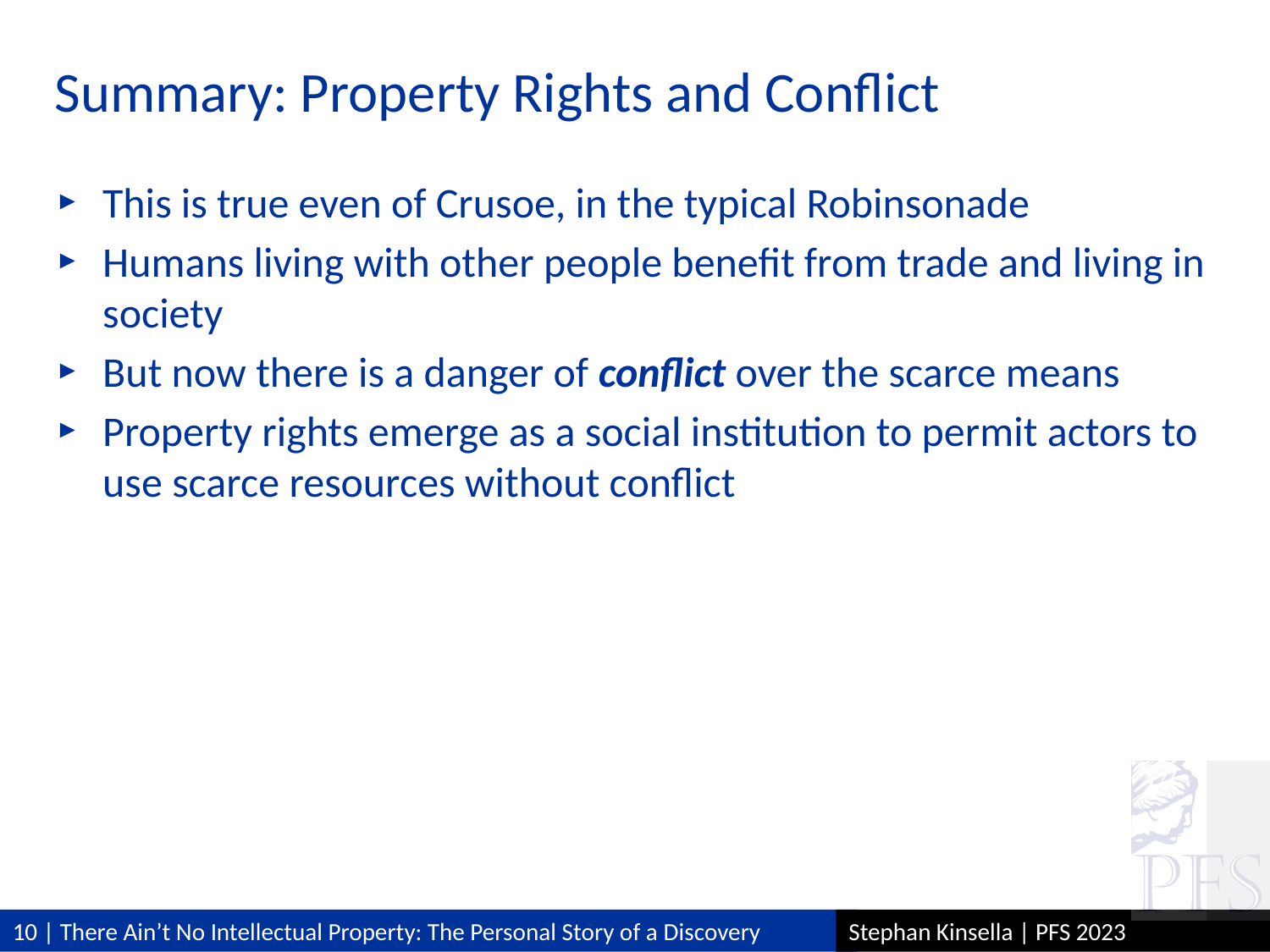

# Summary: Property Rights and Conflict
This is true even of Crusoe, in the typical Robinsonade
Humans living with other people benefit from trade and living in society
But now there is a danger of conflict over the scarce means
Property rights emerge as a social institution to permit actors to use scarce resources without conflict